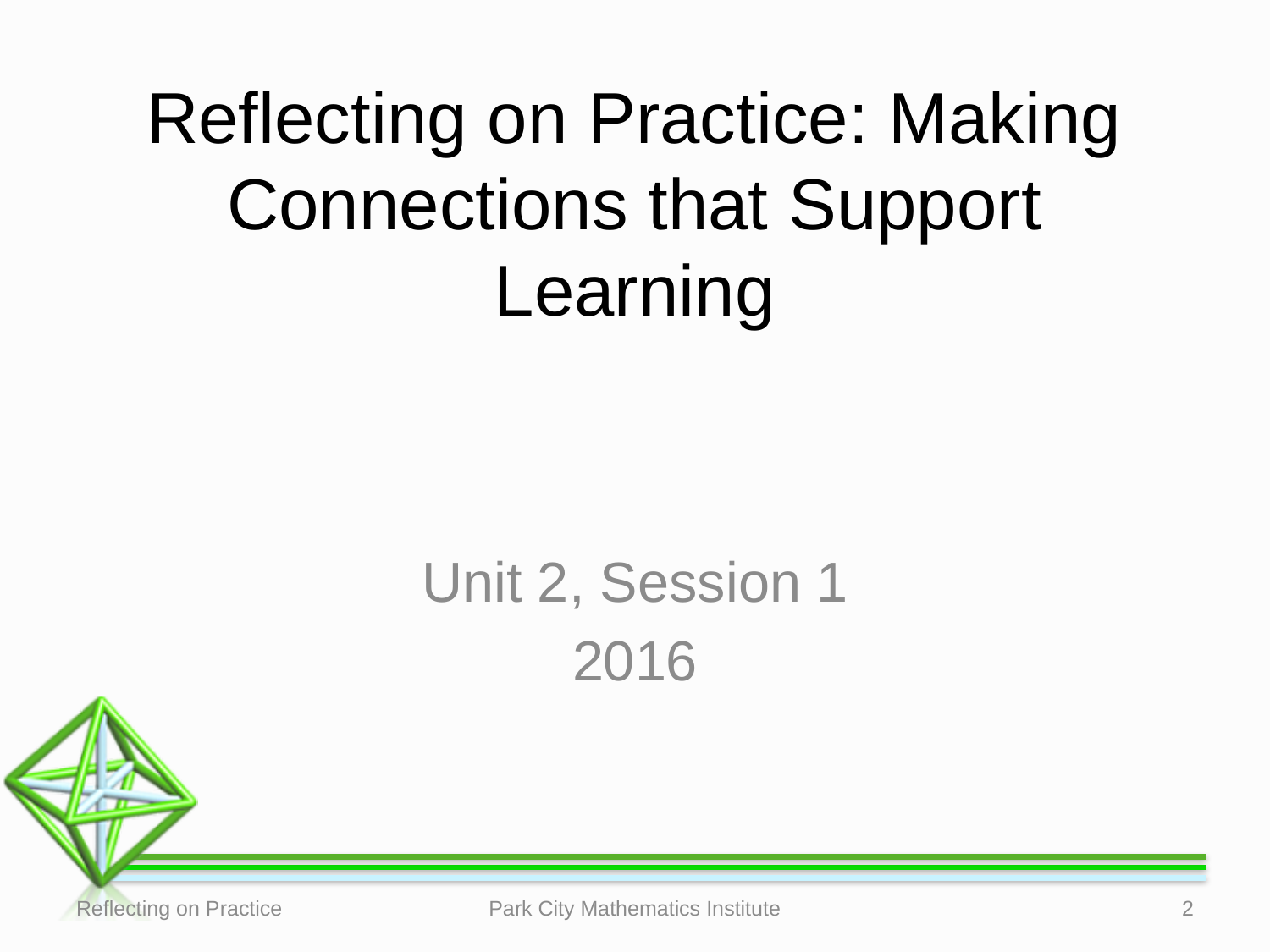

# Reflecting on Practice: Making Connections that Support Learning
Unit 2, Session 1
2016
Reflecting on Practice
Park City Mathematics Institute
2